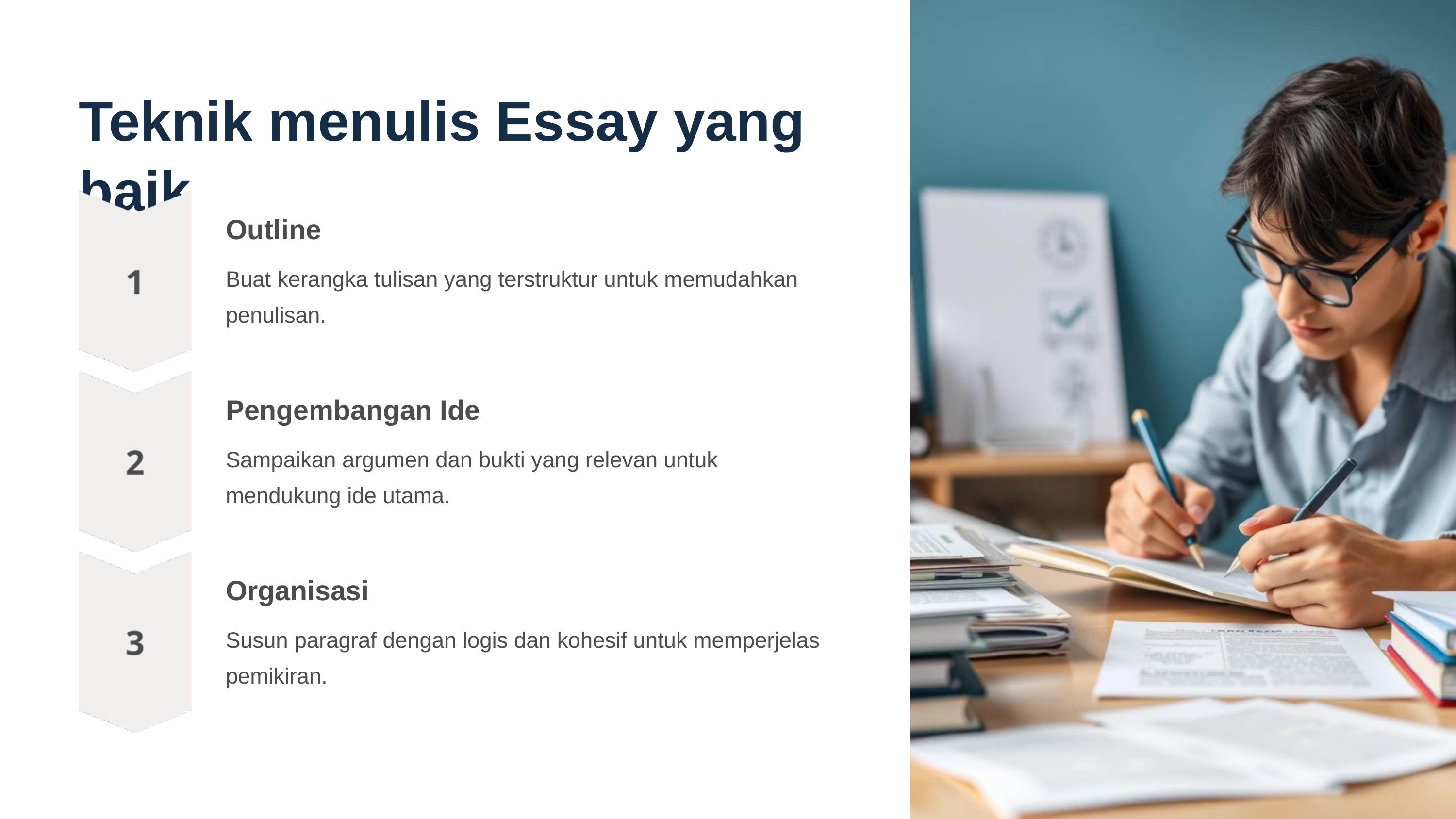

Teknik menulis Essay yang baik

Outline
Buat kerangka tulisan yang terstruktur untuk memudahkan penulisan.

Pengembangan Ide
Sampaikan argumen dan bukti yang relevan untuk mendukung ide utama.

Organisasi
Susun paragraf dengan logis dan kohesif untuk memperjelas pemikiran.